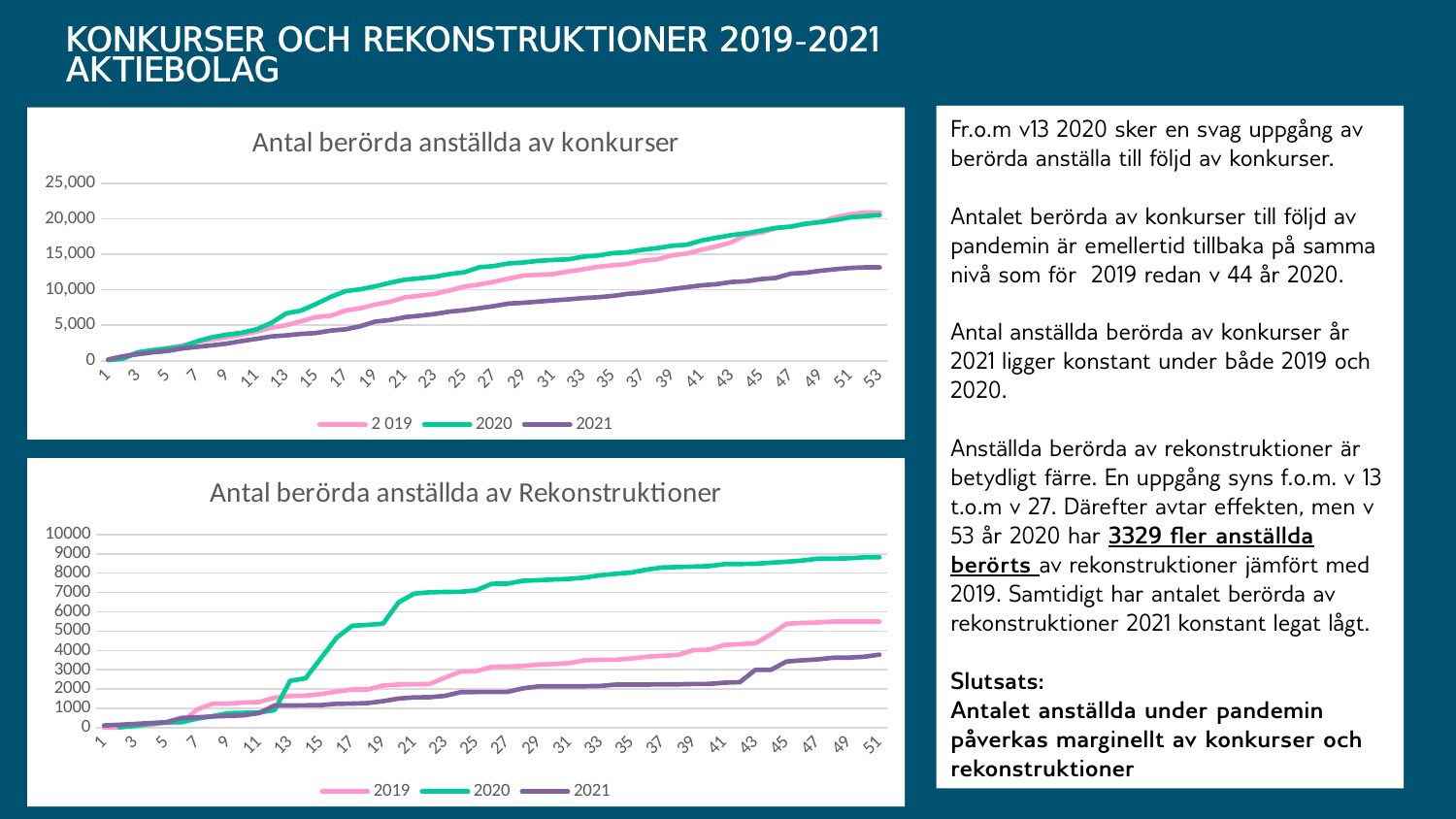

# Konkurser och Rekonstruktioner 2019-2021 Aktiebolag
Fr.o.m v13 2020 sker en svag uppgång av berörda anställa till följd av konkurser.

Antalet berörda av konkurser till följd av pandemin är emellertid tillbaka på samma nivå som för  2019 redan v 44 år 2020.

Antal anställda berörda av konkurser år 2021 ligger konstant under både 2019 och 2020.

Anställda berörda av rekonstruktioner är betydligt färre. En uppgång syns f.o.m. v 13 t.o.m v 27. Därefter avtar effekten, men v 53 år 2020 har 3329 fler anställda berörts av rekonstruktioner jämfört med 2019. Samtidigt har antalet berörda av rekonstruktioner 2021 konstant legat lågt.

Slutsats:
Antalet anställda under pandemin påverkas marginellt av konkurser och rekonstruktioner

### Chart: Antal berörda anställda av konkurser

| Category | 2 019 | 2020 | 2021 |
|---|---|---|---|

### Chart: Antal berörda anställda av Rekonstruktioner

| Category | 2019 | 2020 | 2021 |
|---|---|---|---|